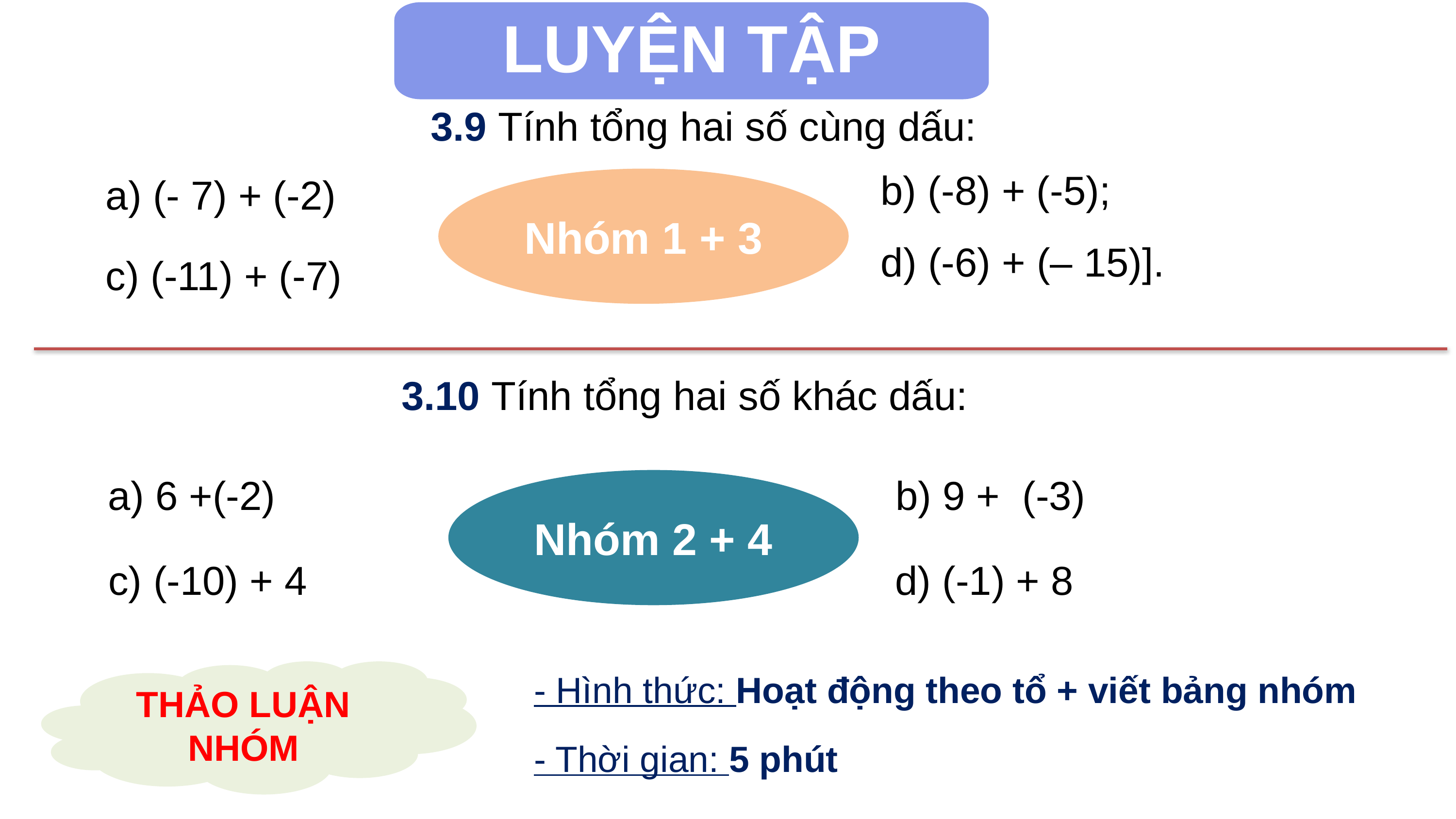

LUYỆN TẬP
3.9 Tính tổng hai số cùng dấu:
b) (-8) + (-5);
a) (- 7) + (-2)
Nhóm 1 + 3
d) (-6) + (– 15)].
c) (-11) + (-7)
3.10 Tính tổng hai số khác dấu:
a) 6 +(-2)
b) 9 +  (-3)
Nhóm 2 + 4
c) (-10) + 4
d) (-1) + 8
THẢO LUẬN NHÓM
- Hình thức: Hoạt động theo tổ + viết bảng nhóm
- Thời gian: 5 phút